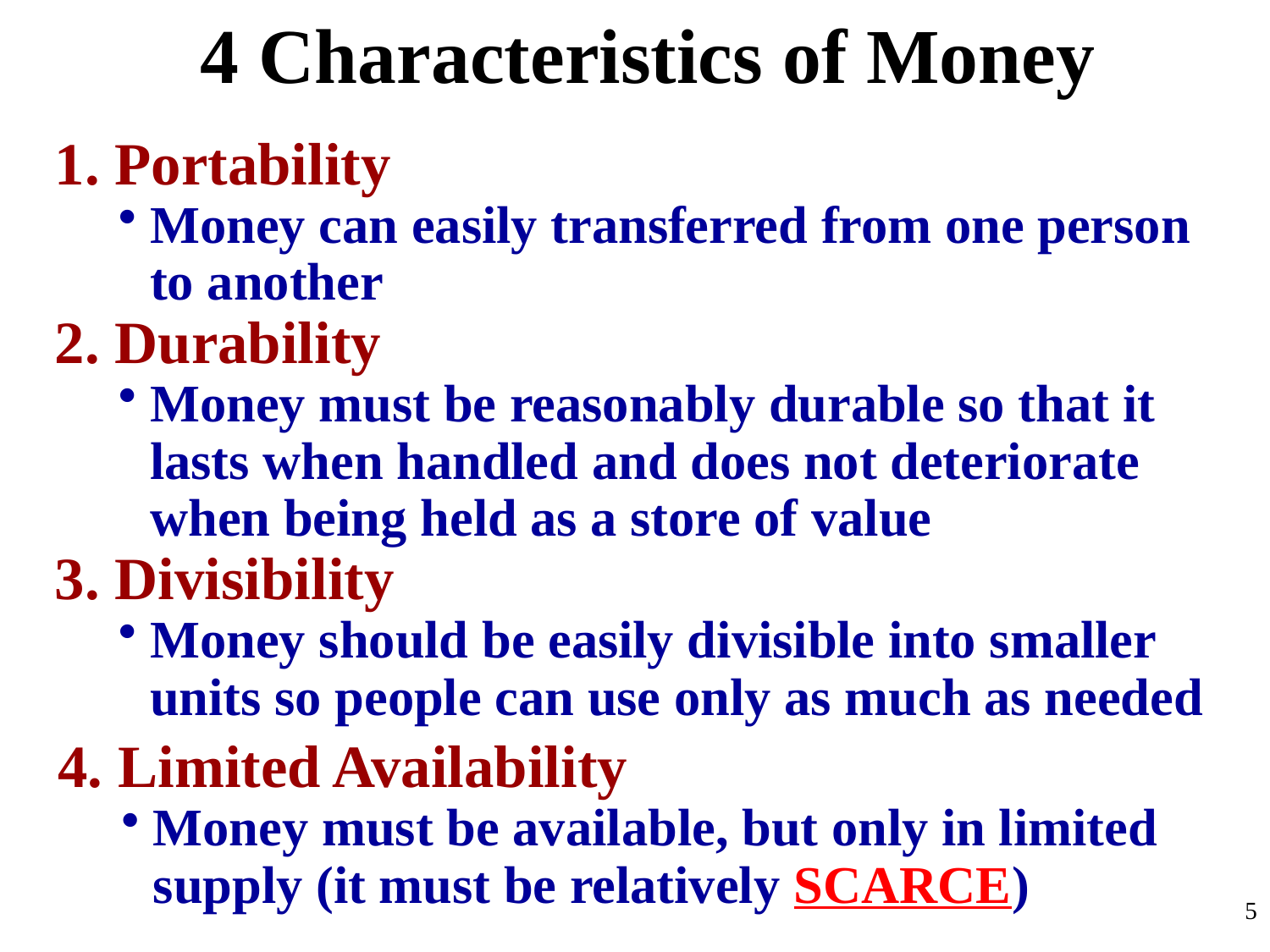

4 Characteristics of Money
1. Portability
Money can easily transferred from one person to another
2. Durability
Money must be reasonably durable so that it lasts when handled and does not deteriorate when being held as a store of value
3. Divisibility
Money should be easily divisible into smaller units so people can use only as much as needed

4. Limited Availability
Money must be available, but only in limited supply (it must be relatively SCARCE)
5